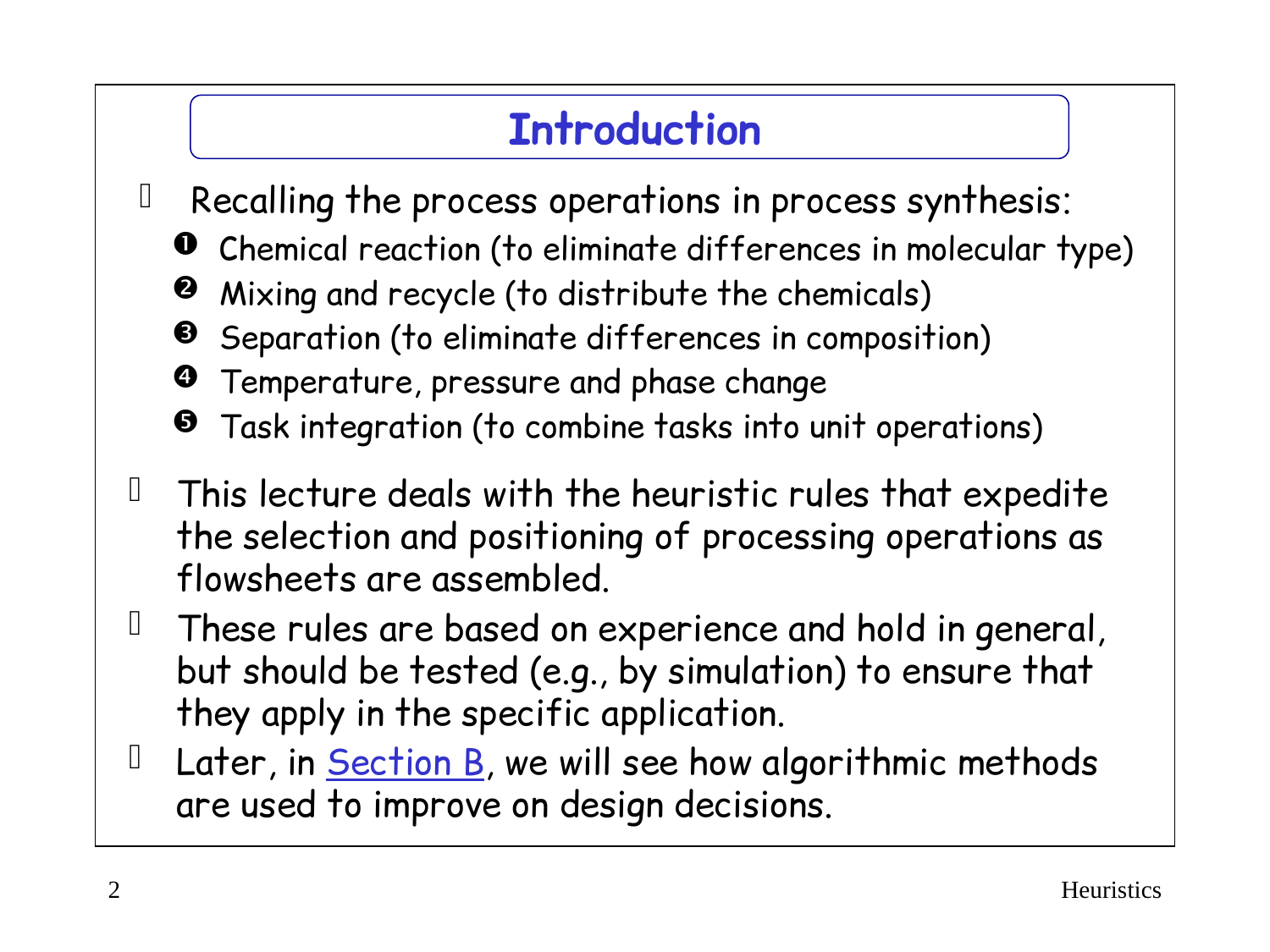

# Introduction

  Recalling the process operations in process synthesis:
Chemical reaction (to eliminate differences in molecular type)
Mixing and recycle (to distribute the chemicals)
Separation (to eliminate differences in composition)
Temperature, pressure and phase change
Task integration (to combine tasks into unit operations)

This lecture deals with the heuristic rules that expedite the selection and positioning of processing operations as flowsheets are assembled.
These rules are based on experience and hold in general, but should be tested (e.g., by simulation) to ensure that they apply in the specific application.
Later, in Section B, we will see how algorithmic methods are used to improve on design decisions.
2
Heuristics